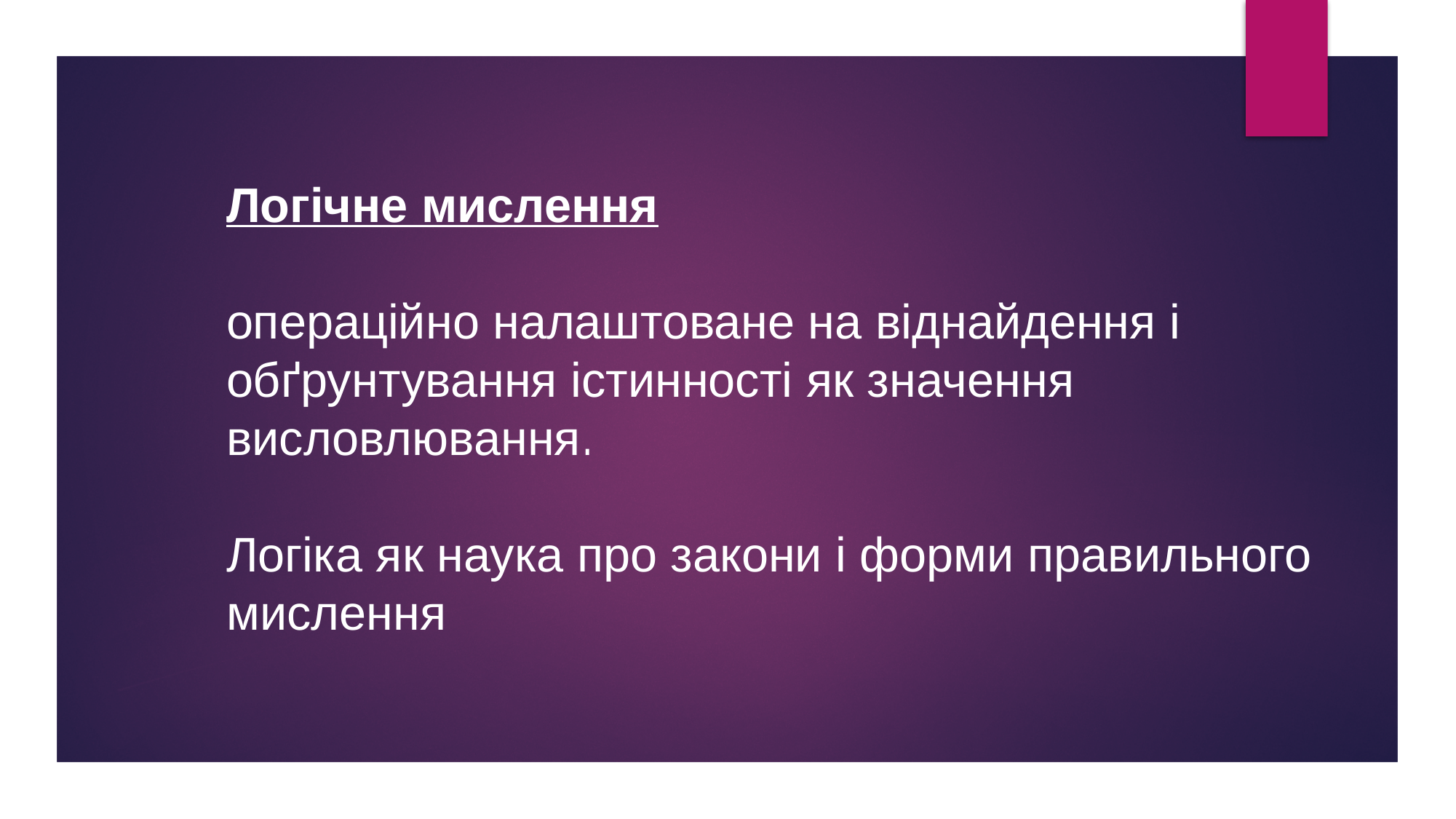

Логічне мислення

операційно налаштоване на віднайдення і обґрунтування істинності як значення висловлювання.

Логіка як наука про закони і форми правильного мислення